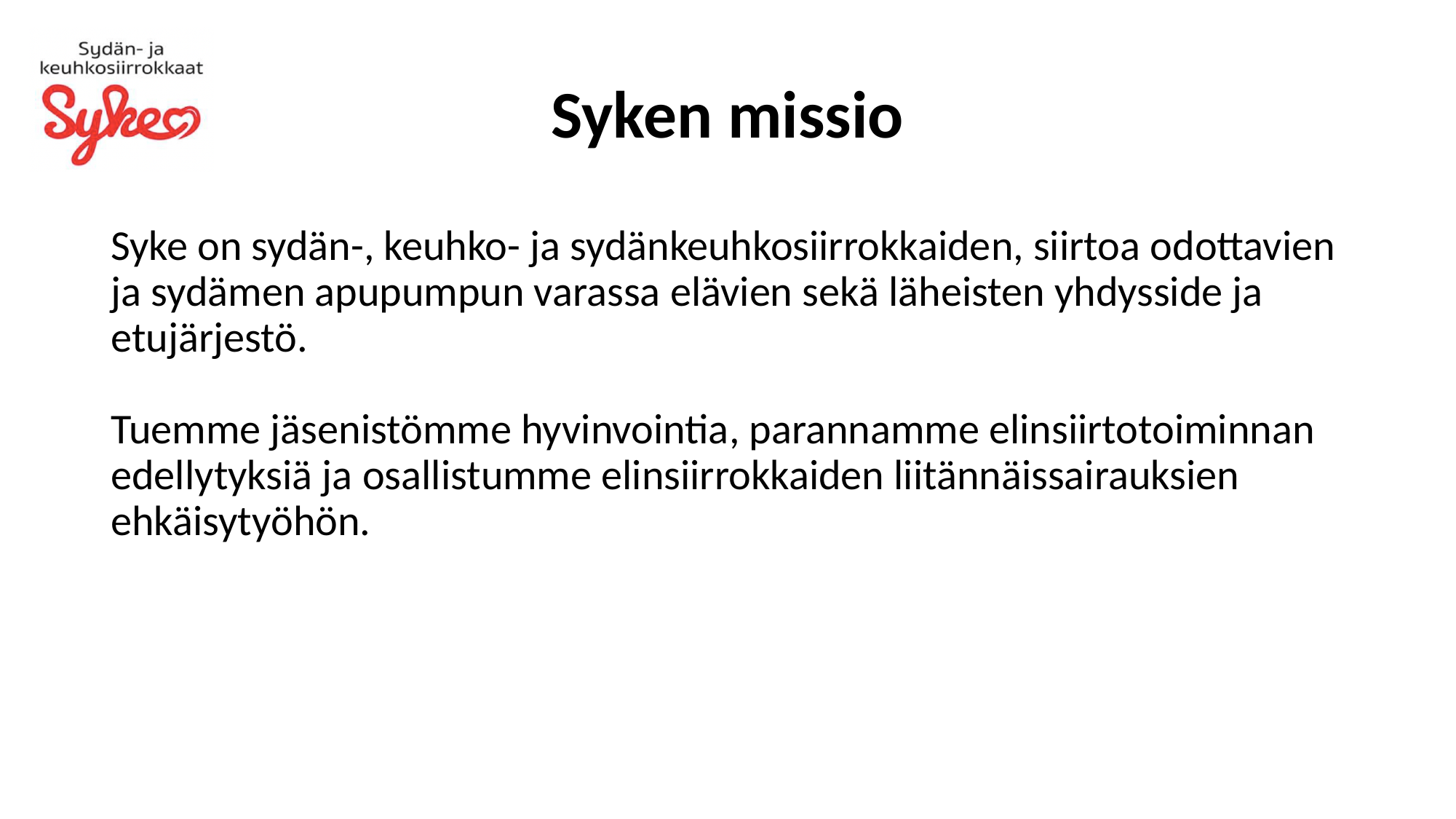

# Syken missio
Syke on sydän-, keuhko- ja sydänkeuhkosiirrokkaiden, siirtoa odottavien ja sydämen apupumpun varassa elävien sekä läheisten yhdysside ja etujärjestö.
Tuemme jäsenistömme hyvinvointia, parannamme elinsiirtotoiminnan edellytyksiä ja osallistumme elinsiirrokkaiden liitännäissairauksien ehkäisytyöhön.